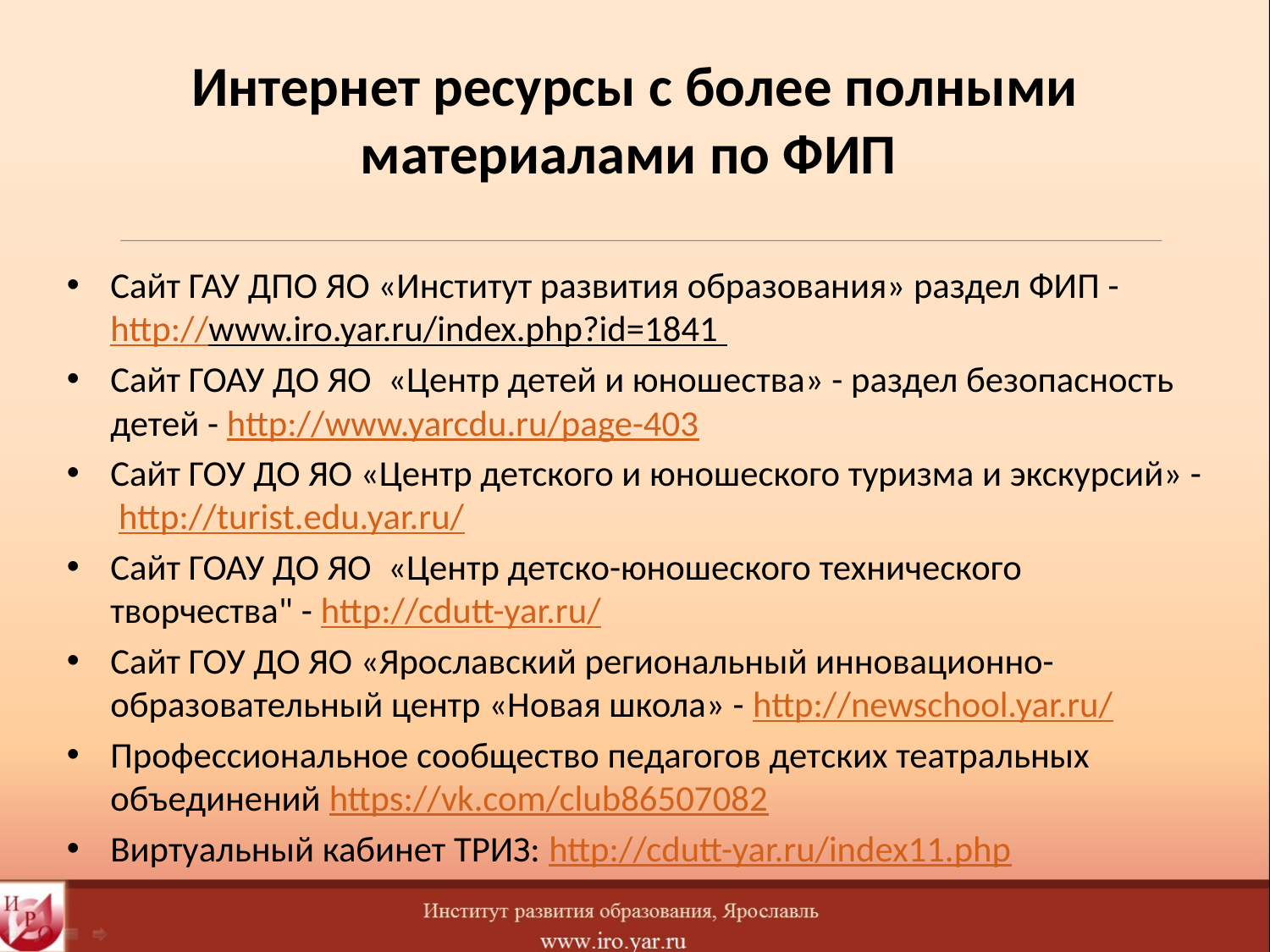

# Интернет ресурсы с более полными материалами по ФИП
Сайт ГАУ ДПО ЯО «Институт развития образования» раздел ФИП - http://www.iro.yar.ru/index.php?id=1841
Сайт ГОАУ ДО ЯО  «Центр детей и юношества» - раздел безопасность детей - http://www.yarcdu.ru/page-403
Сайт ГОУ ДО ЯО «Центр детского и юношеского туризма и экскурсий» -  http://turist.edu.yar.ru/
Сайт ГОАУ ДО ЯО  «Центр детско-юношеского технического творчества" - http://cdutt-yar.ru/
Сайт ГОУ ДО ЯО «Ярославский региональный инновационно-образовательный центр «Новая школа» - http://newschool.yar.ru/
Профессиональное сообщество педагогов детских театральных объединений https://vk.com/club86507082
Виртуальный кабинет ТРИЗ: http://cdutt-yar.ru/index11.php